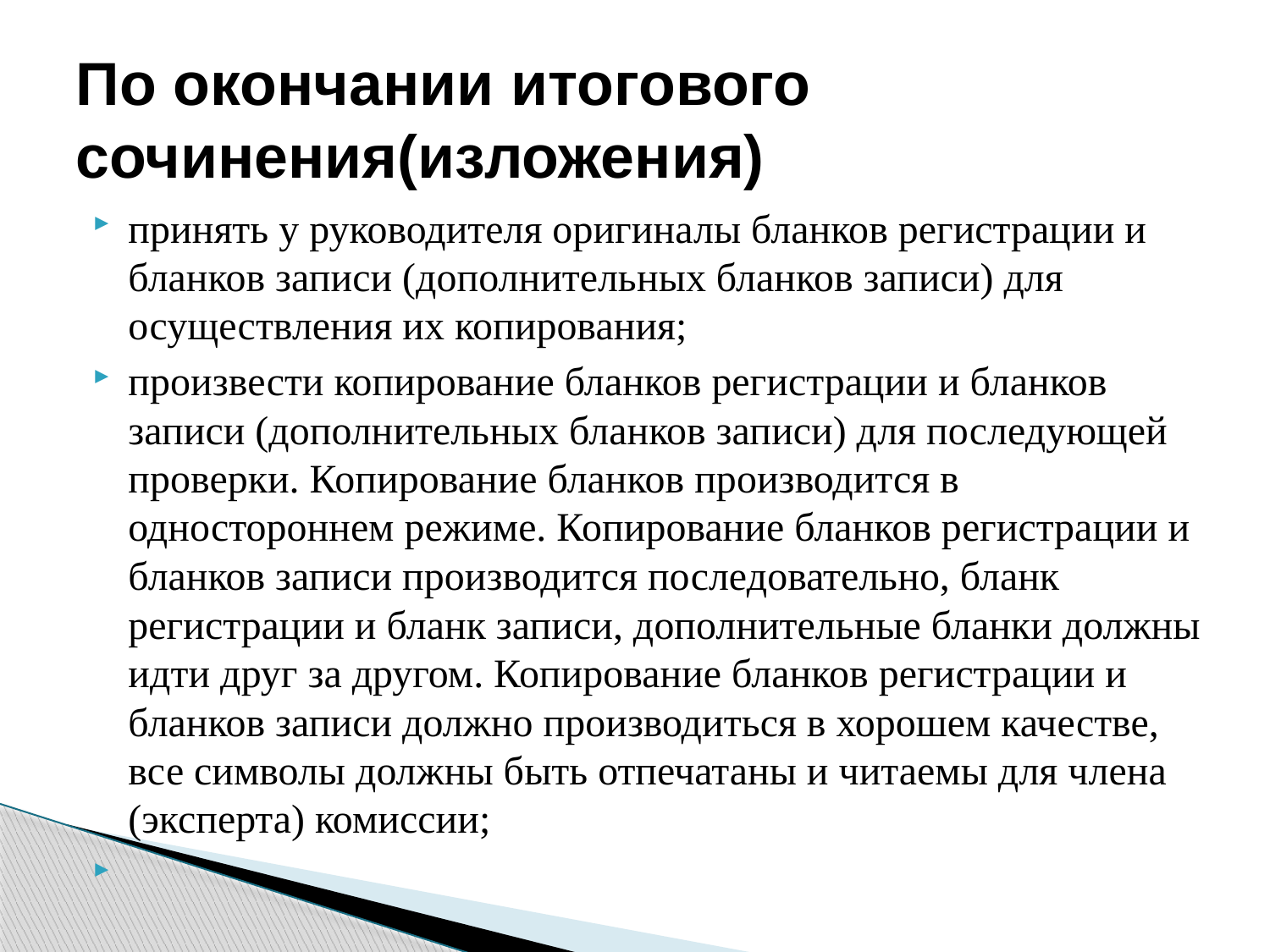

# По окончании итогового сочинения(изложения)
принять у руководителя оригиналы бланков регистрации и бланков записи (дополнительных бланков записи) для осуществления их копирования;
произвести копирование бланков регистрации и бланков записи (дополнительных бланков записи) для последующей проверки. Копирование бланков производится в одностороннем режиме. Копирование бланков регистрации и бланков записи производится последовательно, бланк регистрации и бланк записи, дополнительные бланки должны идти друг за другом. Копирование бланков регистрации и бланков записи должно производиться в хорошем качестве, все символы должны быть отпечатаны и читаемы для члена (эксперта) комиссии;